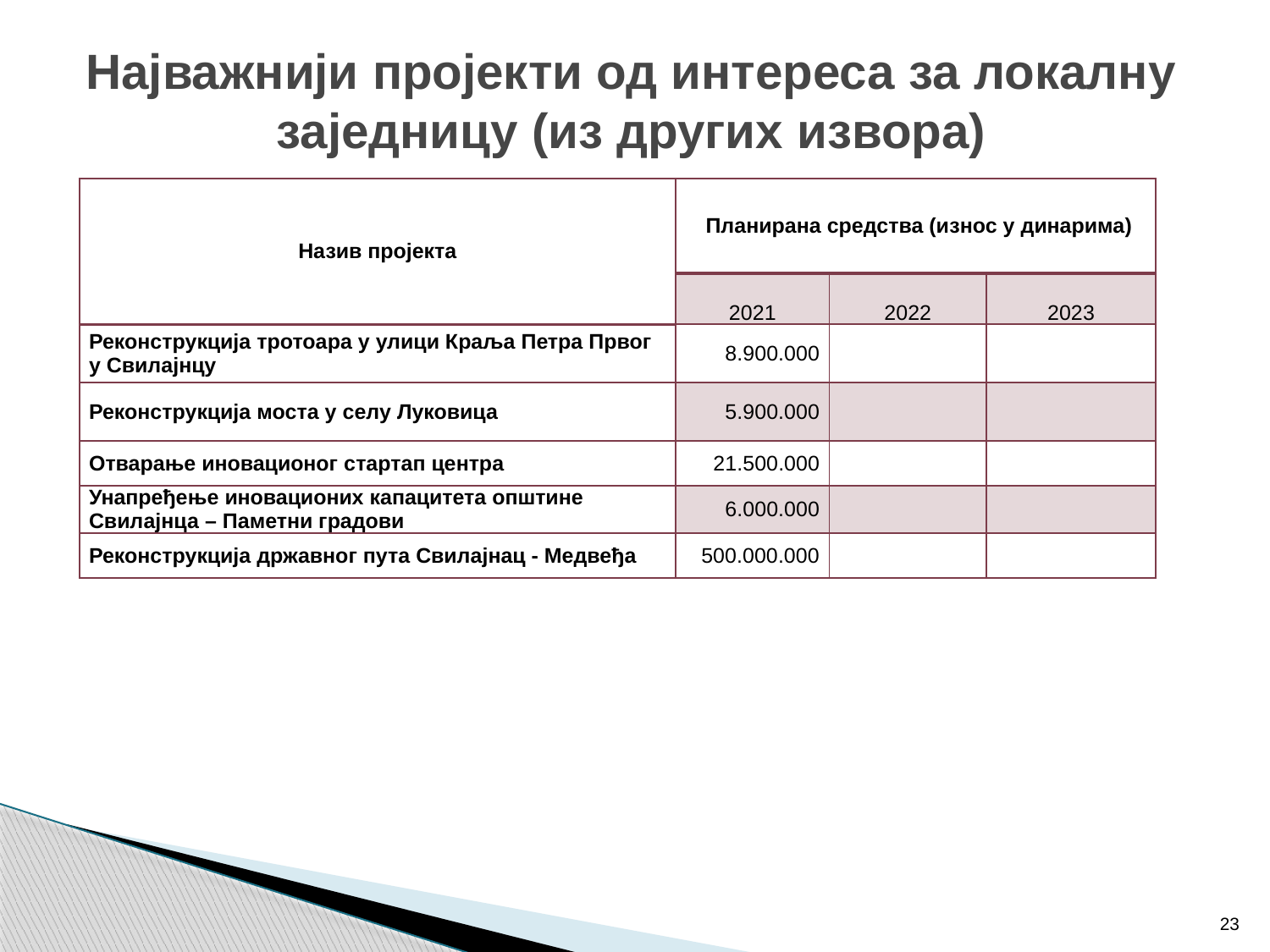

Најважнији пројекти од интереса за локалну заједницу (из других извора)
| Назив пројекта | Планирана средства (износ у динарима) |  |  |
| --- | --- | --- | --- |
|  | 2021 | 2022 | 2023 |
| Реконструкција тротоара у улици Краља Петра Првог у Свилајнцу | 8.900.000 |  |  |
| Реконструкција моста у селу Луковица | 5.900.000 |  |  |
| Отварање иновационог стартап центра | 21.500.000 |  |  |
| Унапређење иновационих капацитета општине Свилајнца – Паметни градови | 6.000.000 |  |  |
| Реконструкција државног пута Свилајнац - Медвеђа | 500.000.000 |  |  |
23